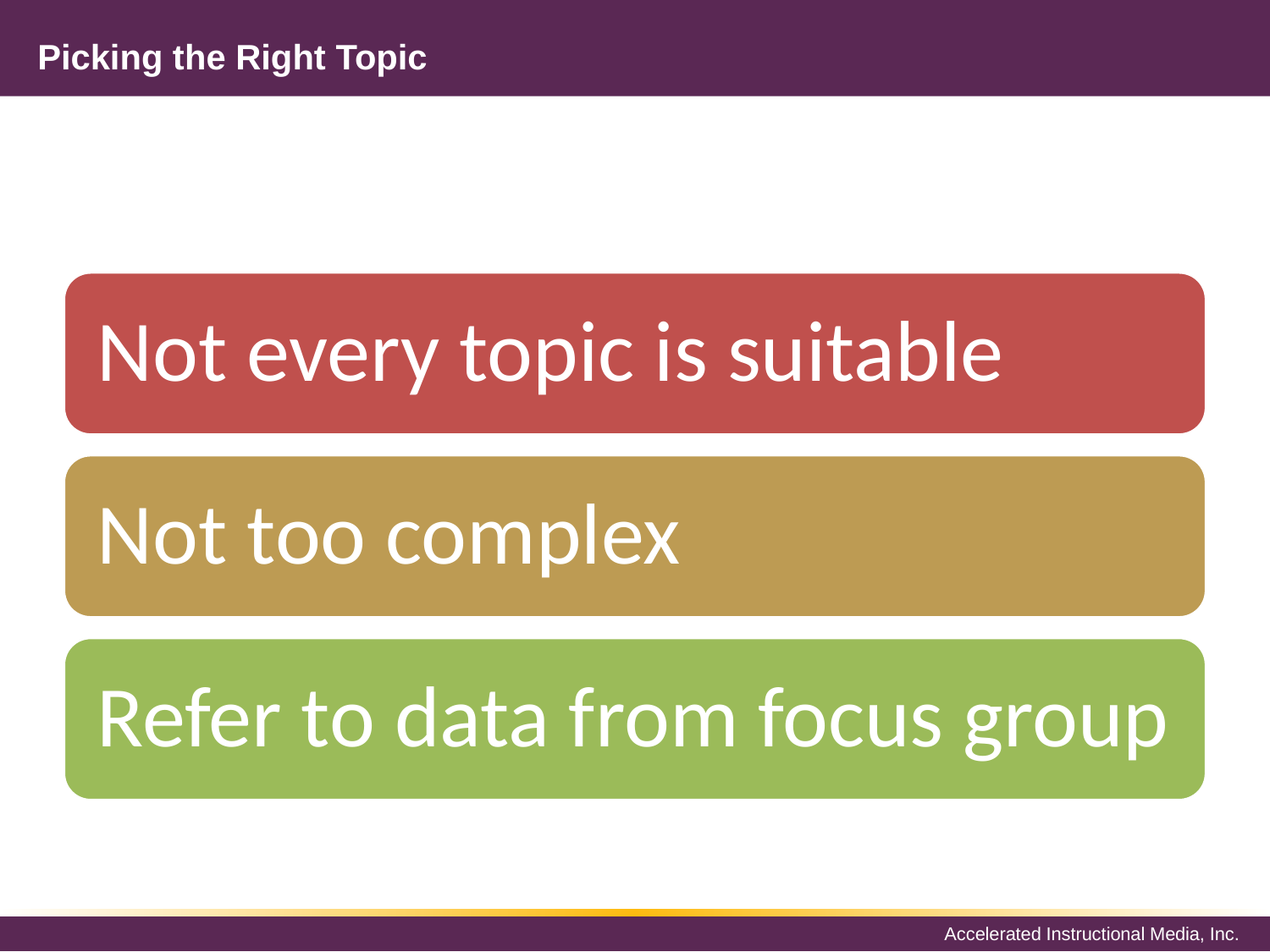

# Picking the Right Topic

Not every topic is suitable
Not too complex
Refer to data from focus group